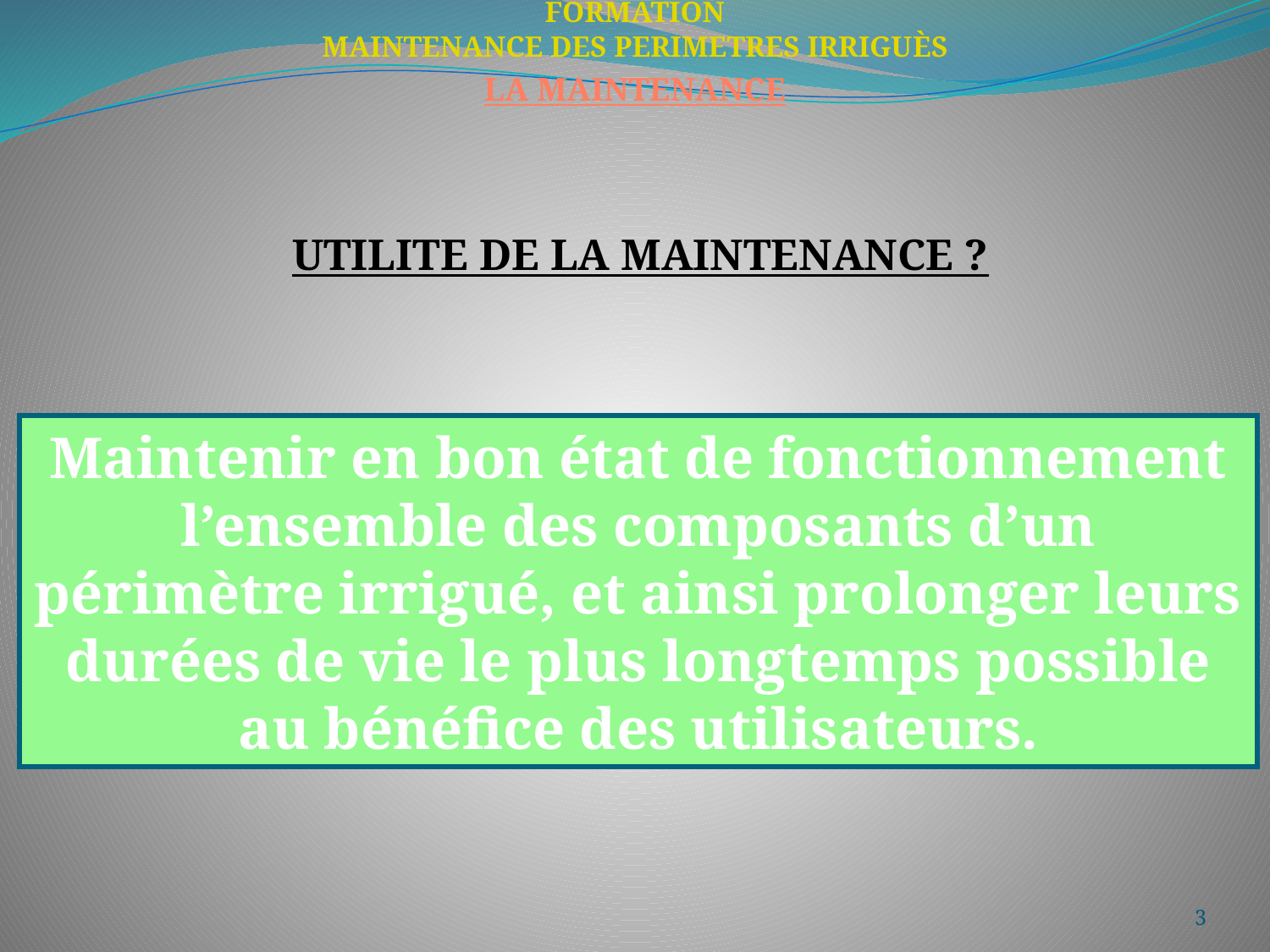

FORMATION
MAINTENANCE DES PERIMETRES IRRIGUÈS
LA MAINTENANCE
UTILITE DE LA MAINTENANCE ?
Maintenir en bon état de fonctionnement l’ensemble des composants d’un périmètre irrigué, et ainsi prolonger leurs durées de vie le plus longtemps possible au bénéfice des utilisateurs.
3